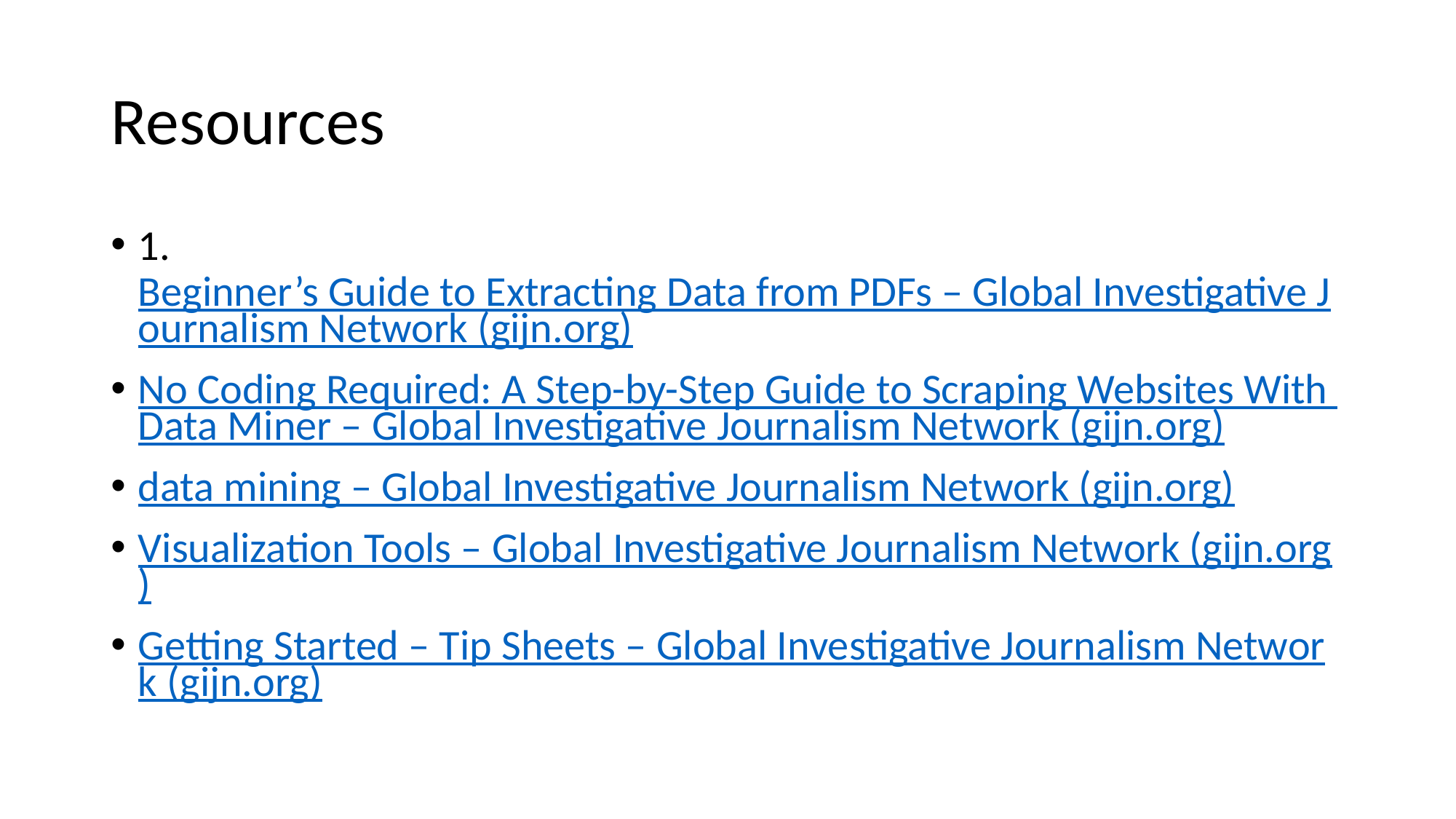

# Resources
1. Beginner’s Guide to Extracting Data from PDFs – Global Investigative Journalism Network (gijn.org)
No Coding Required: A Step-by-Step Guide to Scraping Websites With Data Miner – Global Investigative Journalism Network (gijn.org)
data mining – Global Investigative Journalism Network (gijn.org)
Visualization Tools – Global Investigative Journalism Network (gijn.org)
Getting Started – Tip Sheets – Global Investigative Journalism Network (gijn.org)